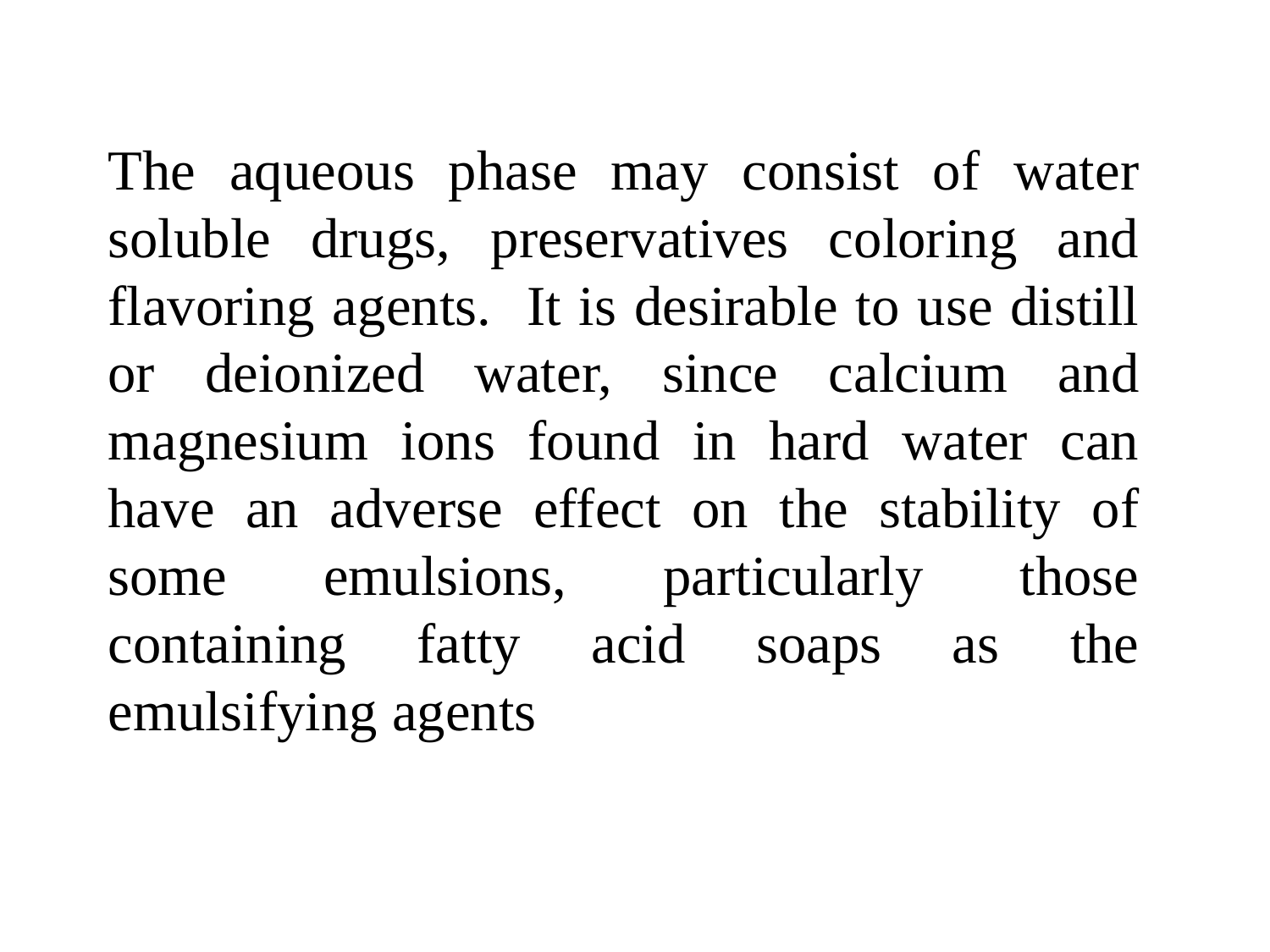

The aqueous phase may consist of water soluble drugs, preservatives coloring and flavoring agents.  It is desirable to use distill or deionized water, since calcium and magnesium ions found in hard water can have an adverse effect on the stability of some emulsions, particularly those containing fatty acid soaps as the emulsifying agents